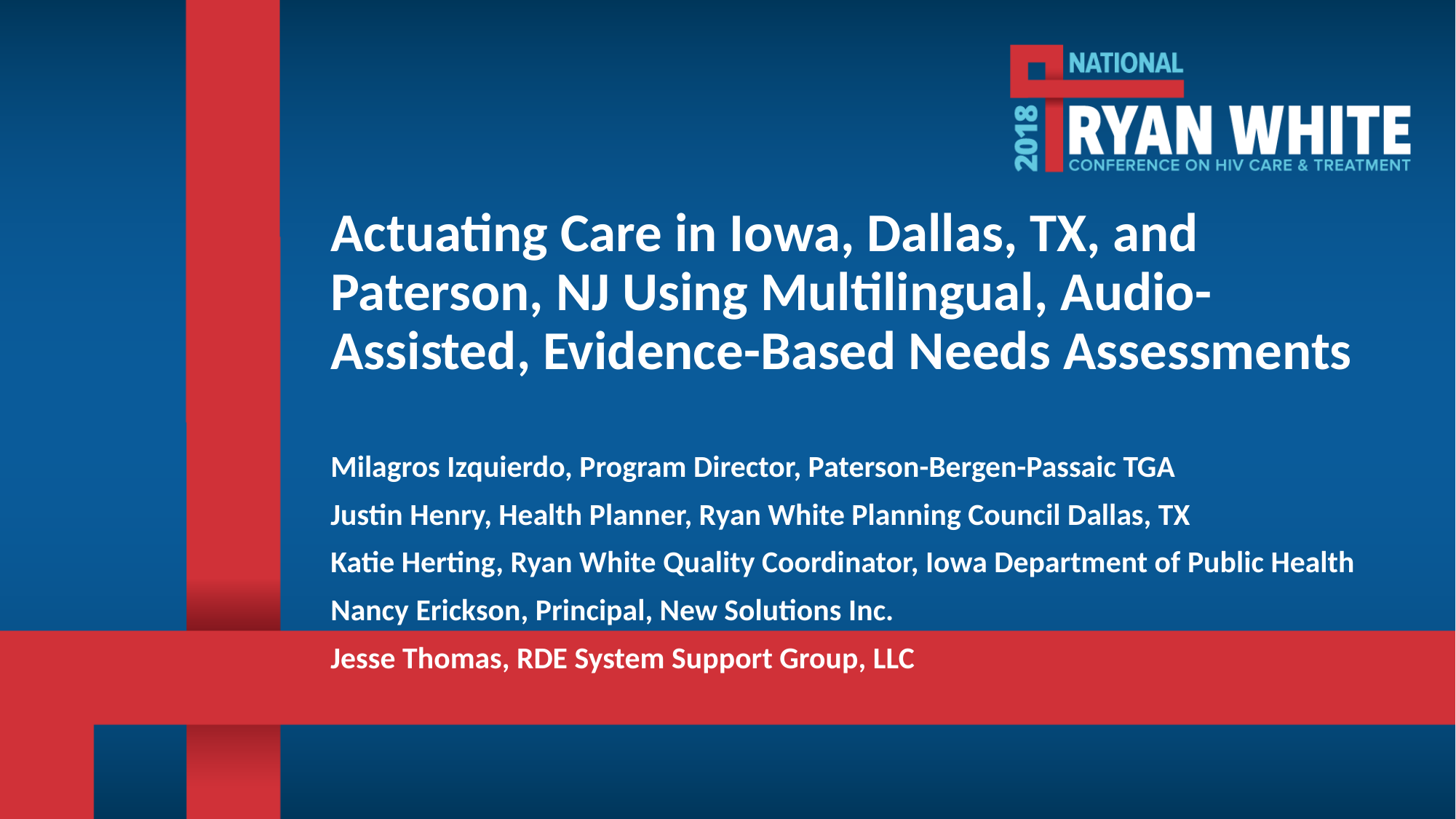

# Actuating Care in Iowa, Dallas, TX, and Paterson, NJ Using Multilingual, Audio-Assisted, Evidence-Based Needs Assessments
Milagros Izquierdo, Program Director, Paterson-Bergen-Passaic TGA
Justin Henry, Health Planner, Ryan White Planning Council Dallas, TX
Katie Herting, Ryan White Quality Coordinator, Iowa Department of Public Health
Nancy Erickson, Principal, New Solutions Inc.
Jesse Thomas, RDE System Support Group, LLC